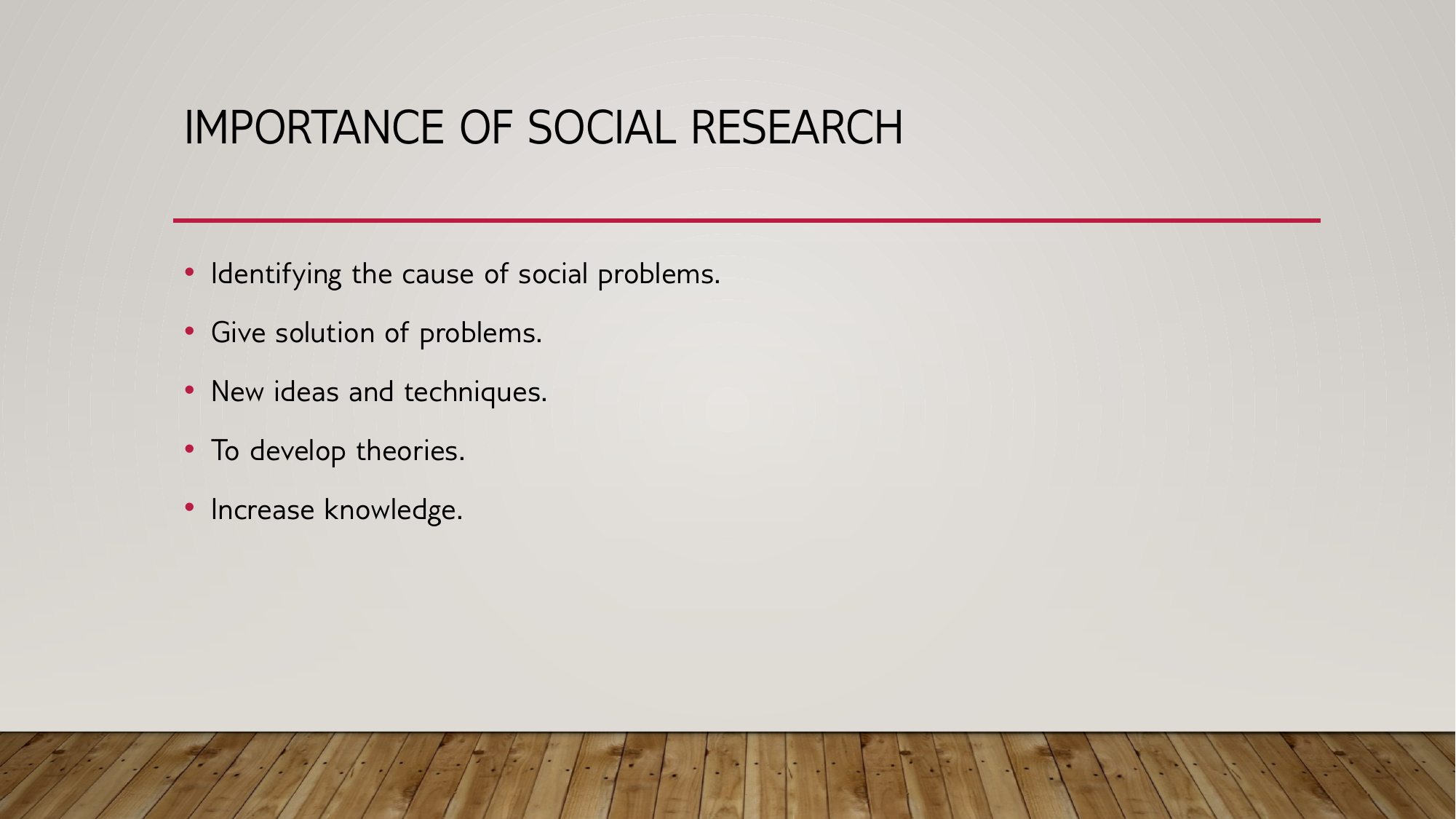

# Importance of social research
Identifying the cause of social problems.
Give solution of problems.
New ideas and techniques.
To develop theories.
Increase knowledge.